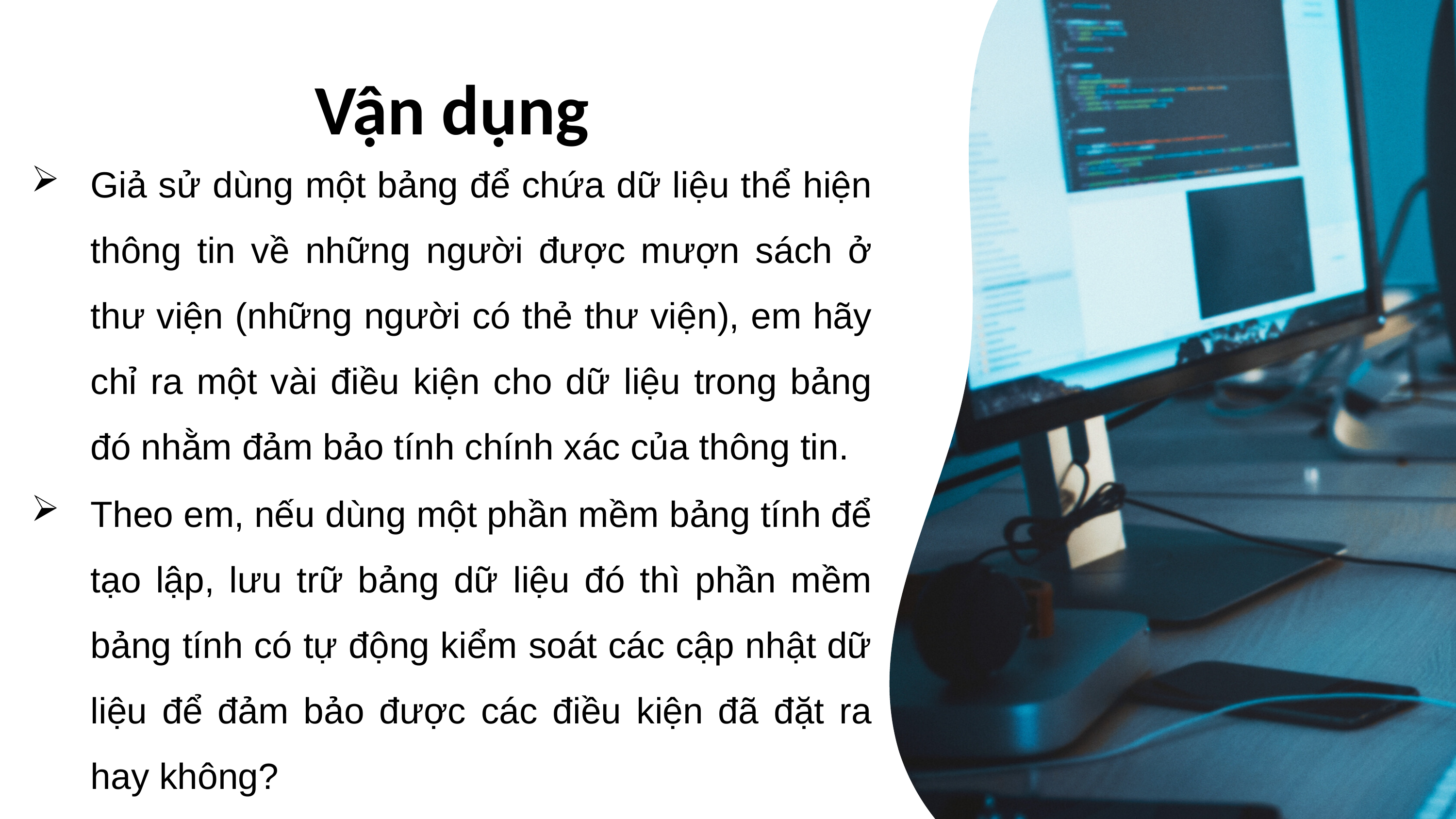

Vận dụng
Giả sử dùng một bảng để chứa dữ liệu thể hiện thông tin về những người được mượn sách ở thư viện (những người có thẻ thư viện), em hãy chỉ ra một vài điều kiện cho dữ liệu trong bảng đó nhằm đảm bảo tính chính xác của thông tin.
Theo em, nếu dùng một phần mềm bảng tính để tạo lập, lưu trữ bảng dữ liệu đó thì phần mềm bảng tính có tự động kiểm soát các cập nhật dữ liệu để đảm bảo được các điều kiện đã đặt ra hay không?